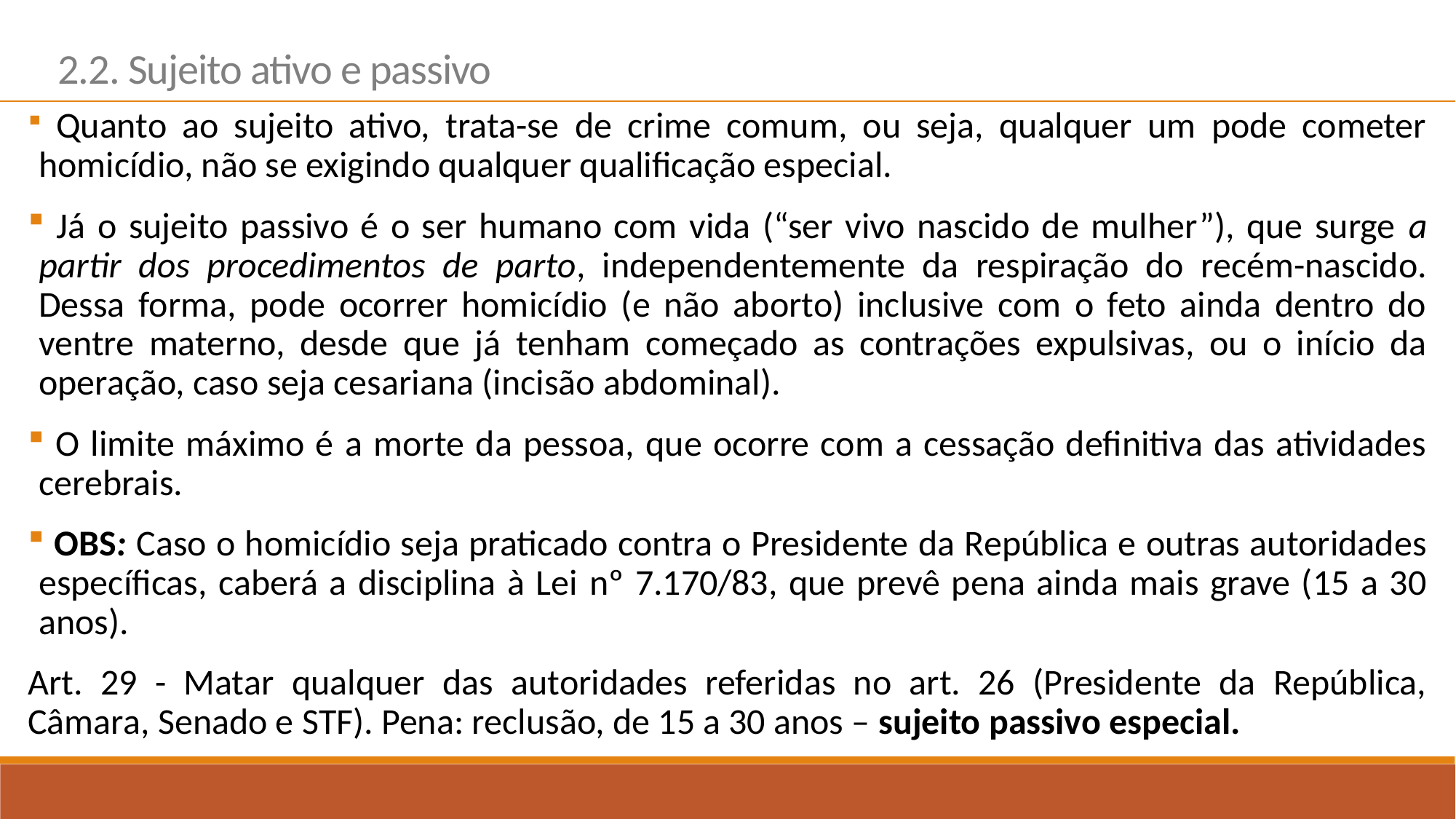

2.2. Sujeito ativo e passivo
 Quanto ao sujeito ativo, trata-se de crime comum, ou seja, qualquer um pode cometer homicídio, não se exigindo qualquer qualificação especial.
 Já o sujeito passivo é o ser humano com vida (“ser vivo nascido de mulher”), que surge a partir dos procedimentos de parto, independentemente da respiração do recém-nascido. Dessa forma, pode ocorrer homicídio (e não aborto) inclusive com o feto ainda dentro do ventre materno, desde que já tenham começado as contrações expulsivas, ou o início da operação, caso seja cesariana (incisão abdominal).
 O limite máximo é a morte da pessoa, que ocorre com a cessação definitiva das atividades cerebrais.
 OBS: Caso o homicídio seja praticado contra o Presidente da República e outras autoridades específicas, caberá a disciplina à Lei nº 7.170/83, que prevê pena ainda mais grave (15 a 30 anos).
Art. 29 - Matar qualquer das autoridades referidas no art. 26 (Presidente da República, Câmara, Senado e STF). Pena: reclusão, de 15 a 30 anos – sujeito passivo especial.